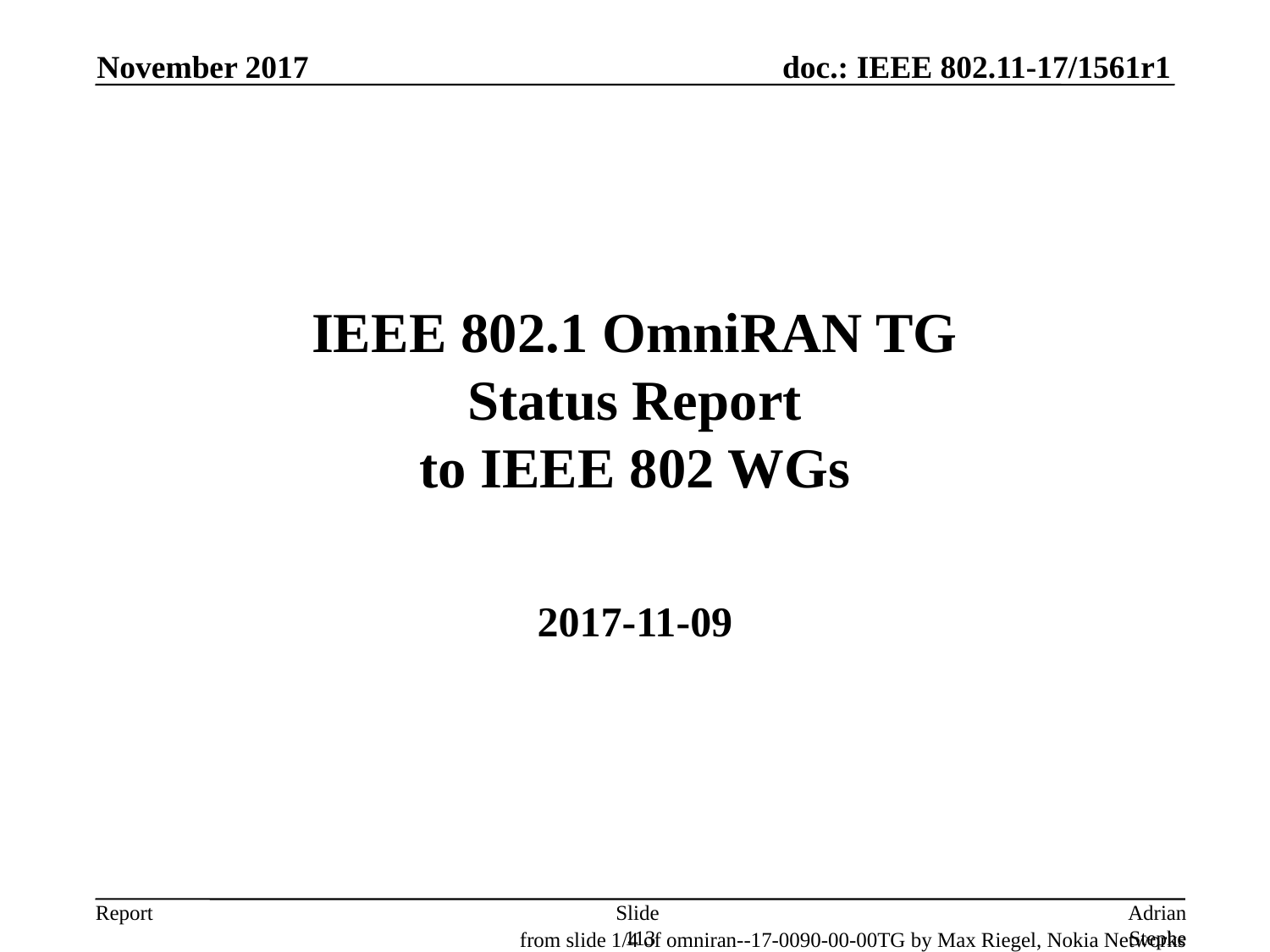

November 2017
# IEEE 802.1 OmniRAN TG Status Report to IEEE 802 WGs
2017-11-09
Slide 113
Adrian Stephens, Intel Corporation
from slide 1/4 of omniran--17-0090-00-00TG by Max Riegel, Nokia Networks